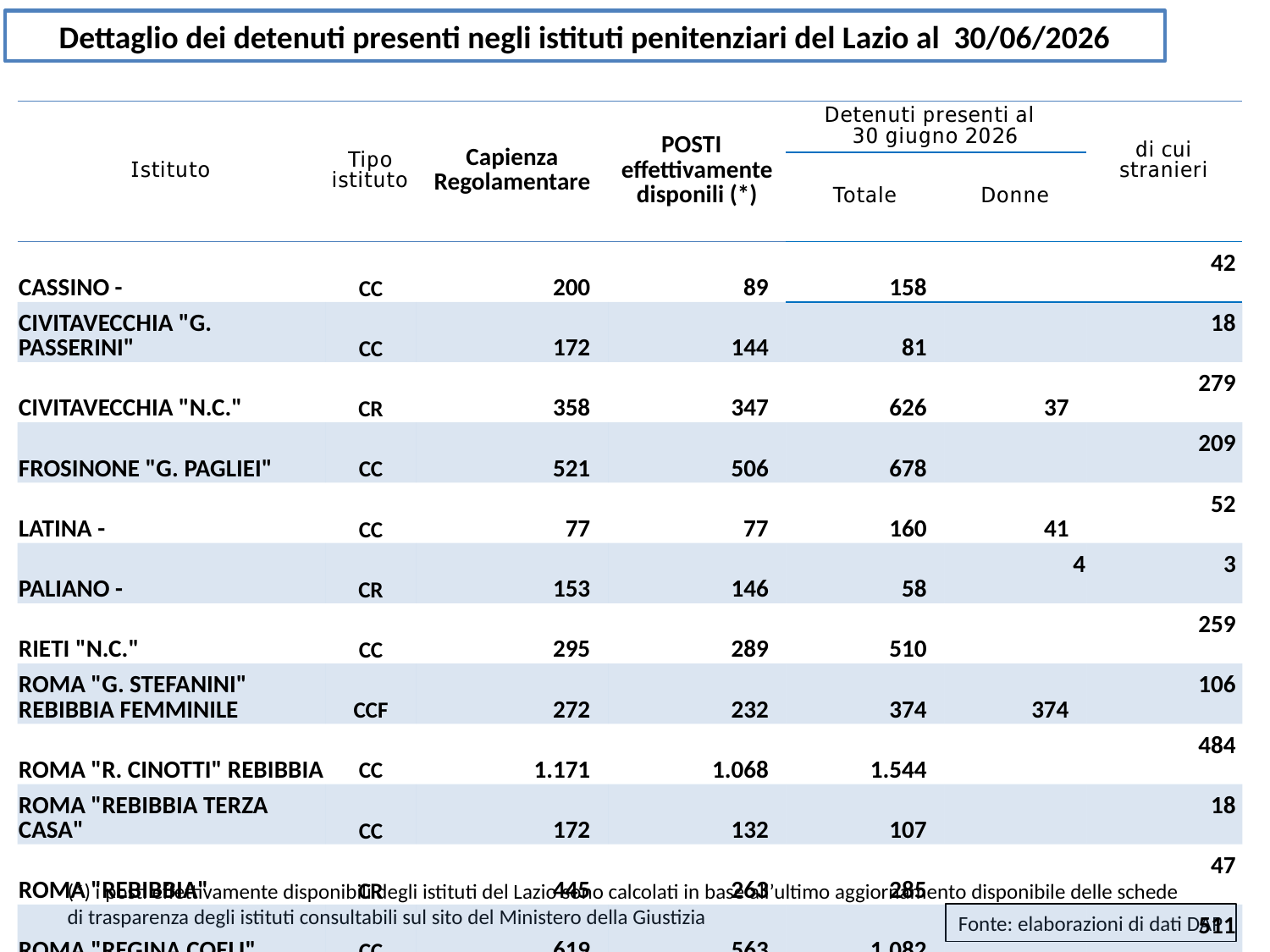

Dettaglio dei detenuti presenti negli istituti penitenziari del Lazio al  30/06/2026
| Istituto | Tipo istituto | Capienza Regolamentare | POSTI effettivamente disponili (\*) | Detenuti presenti al 30 giugno 2026 |  | di cui stranieri |
| --- | --- | --- | --- | --- | --- | --- |
|  |  |  |  | Totale | Donne |  |
| CASSINO - | CC | 200 | 89 | 158 |  | 42 |
| CIVITAVECCHIA "G. PASSERINI" | CC | 172 | 144 | 81 |  | 18 |
| CIVITAVECCHIA "N.C." | CR | 358 | 347 | 626 | 37 | 279 |
| FROSINONE "G. PAGLIEI" | CC | 521 | 506 | 678 |  | 209 |
| LATINA - | CC | 77 | 77 | 160 | 41 | 52 |
| PALIANO - | CR | 153 | 146 | 58 | 4 | 3 |
| RIETI "N.C." | CC | 295 | 289 | 510 |  | 259 |
| ROMA "G. STEFANINI" REBIBBIA FEMMINILE | CCF | 272 | 232 | 374 | 374 | 106 |
| ROMA "R. CINOTTI" REBIBBIA | CC | 1.171 | 1.068 | 1.544 |  | 484 |
| ROMA "REBIBBIA TERZA CASA" | CC | 172 | 132 | 107 |  | 18 |
| ROMA "REBIBBIA" | CR | 445 | 263 | 285 |  | 47 |
| ROMA "REGINA COELI" | CC | 619 | 563 | 1.082 |  | 511 |
| VELLETRI "A. CAROTENUTO" | CC | 412 | 386 | 572 |  | 153 |
| VITERBO "N. IZZO" | CC | 440 | 396 | 676 |  | 264 |
| TOTALE |  | 5.307 | 4.638 | 6.911 | 456 | 2.445 |
(*) i posti effettivamente disponibili degli istituti del Lazio sono calcolati in base all’ultimo aggiornamento disponibile delle schede di trasparenza degli istituti consultabili sul sito del Ministero della Giustizia
Fonte: elaborazioni di dati DAP